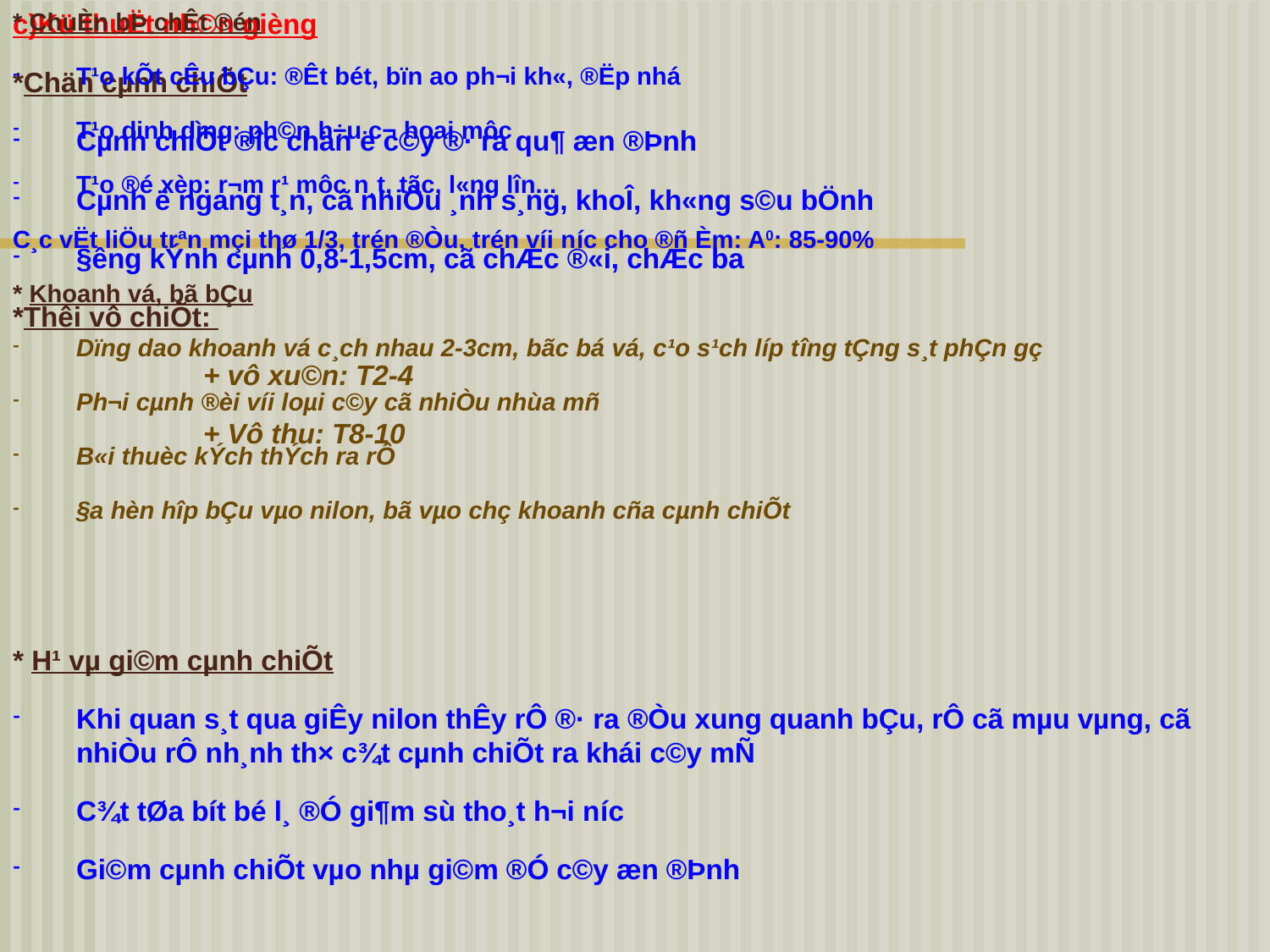

c)Kü thuËt nh©n gièng
*Chän cµnh chiÕt
Cµnh chiÕt ®­îc chän ë c©y ®· ra qu¶ æn ®Þnh
Cµnh ë ngang t¸n, cã nhiÒu ¸nh s¸ng, khoÎ, kh«ng s©u bÖnh
§­êng kÝnh cµnh 0,8-1,5cm, cã chÆc ®«i, chÆc ba
*Thêi vô chiÕt:
+ vô xu©n: T2-4
+ Vô thu: T8-10

* ChuÈn bÞ chÊt ®én
T¹o kÕt cÊu bÇu: ®Êt bét, bïn ao ph¬i kh«, ®Ëp nhá
T¹o dinh d­ìng: ph©n h÷u c¬ hoai môc
T¹o ®é xèp: r¬m r¹ môc n¸t, tãc, l«ng lîn...
C¸c vËt liÖu trªn mçi thø 1/3, trén ®Òu, trén víi n­íc cho ®ñ Èm: A0: 85-90%
* Khoanh vá, bã bÇu
Dïng dao khoanh vá c¸ch nhau 2-3cm, bãc bá vá, c¹o s¹ch líp t­îng tÇng s¸t phÇn gç
Ph¬i cµnh ®èi víi loµi c©y cã nhiÒu nhùa mñ
B«i thuèc kÝch thÝch ra rÔ
§­a hèn hîp bÇu vµo nilon, bã vµo chç khoanh cña cµnh chiÕt

* H¹ vµ gi©m cµnh chiÕt
Khi quan s¸t qua giÊy nilon thÊy rÔ ®· ra ®Òu xung quanh bÇu, rÔ cã mµu vµng, cã nhiÒu rÔ nh¸nh th× c¾t cµnh chiÕt ra khái c©y mÑ
C¾t tØa bít bé l¸ ®Ó gi¶m sù tho¸t h¬i n­íc
Gi©m cµnh chiÕt vµo nhµ gi©m ®Ó c©y æn ®Þnh